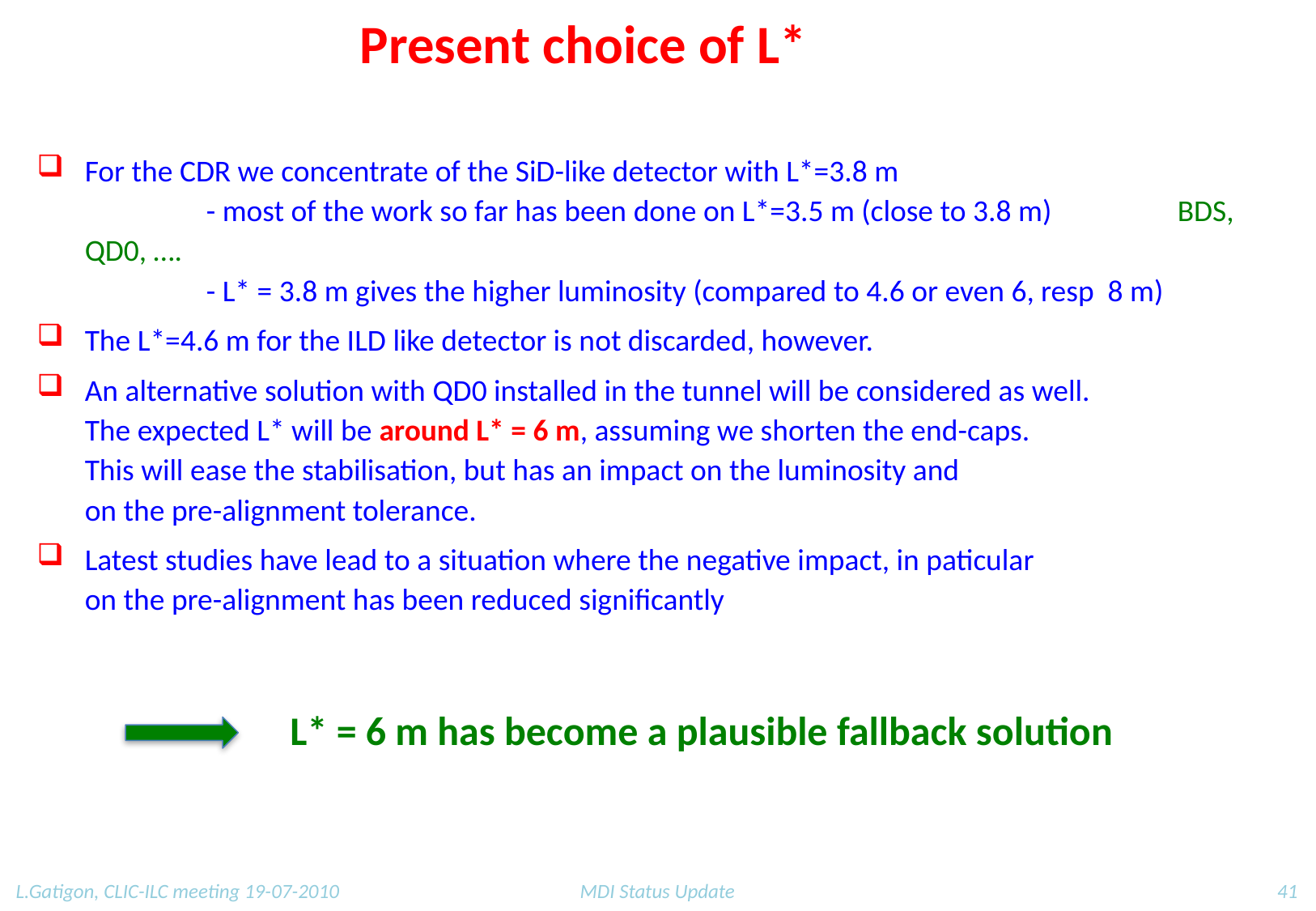

Present choice of L*
For the CDR we concentrate of the SiD-like detector with L*=3.8 m
	- most of the work so far has been done on L*=3.5 m (close to 3.8 m) 	BDS, QD0, ….
	- L* = 3.8 m gives the higher luminosity (compared to 4.6 or even 6, resp  8 m)
The L*=4.6 m for the ILD like detector is not discarded, however.
An alternative solution with QD0 installed in the tunnel will be considered as well.
The expected L* will be around L* = 6 m, assuming we shorten the end-caps.
This will ease the stabilisation, but has an impact on the luminosity and
on the pre-alignment tolerance.
Latest studies have lead to a situation where the negative impact, in paticular
on the pre-alignment has been reduced significantly
L* = 6 m has become a plausible fallback solution

L.Gatigon, CLIC-ILC meeting 19-07-2010
MDI Status Update
41